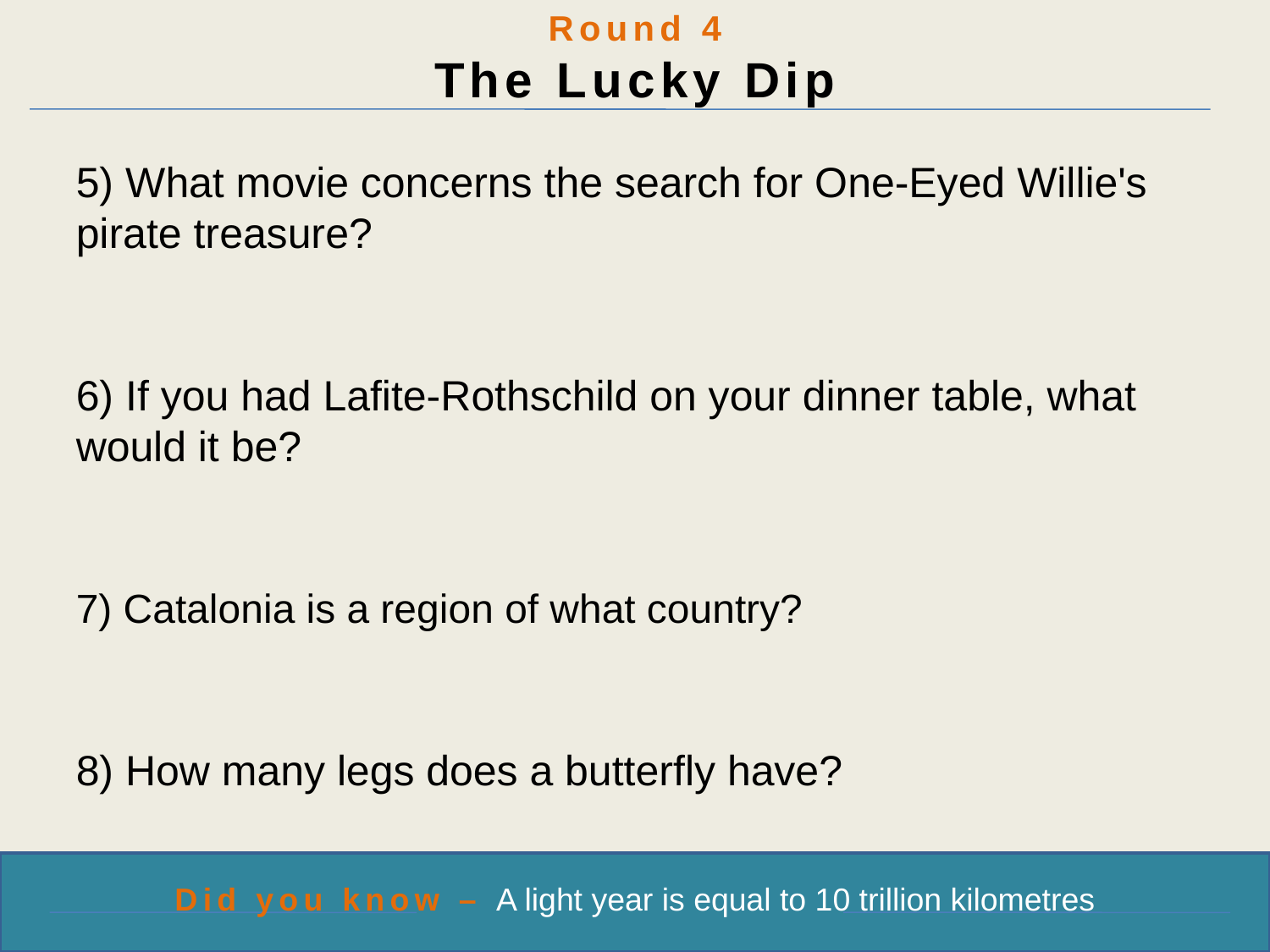

Round 4
The Lucky Dip
5) What movie concerns the search for One-Eyed Willie's pirate treasure?
6) If you had Lafite-Rothschild on your dinner table, what would it be?
7) Catalonia is a region of what country?
8) How many legs does a butterfly have?

Did you know – A light year is equal to 10 trillion kilometres